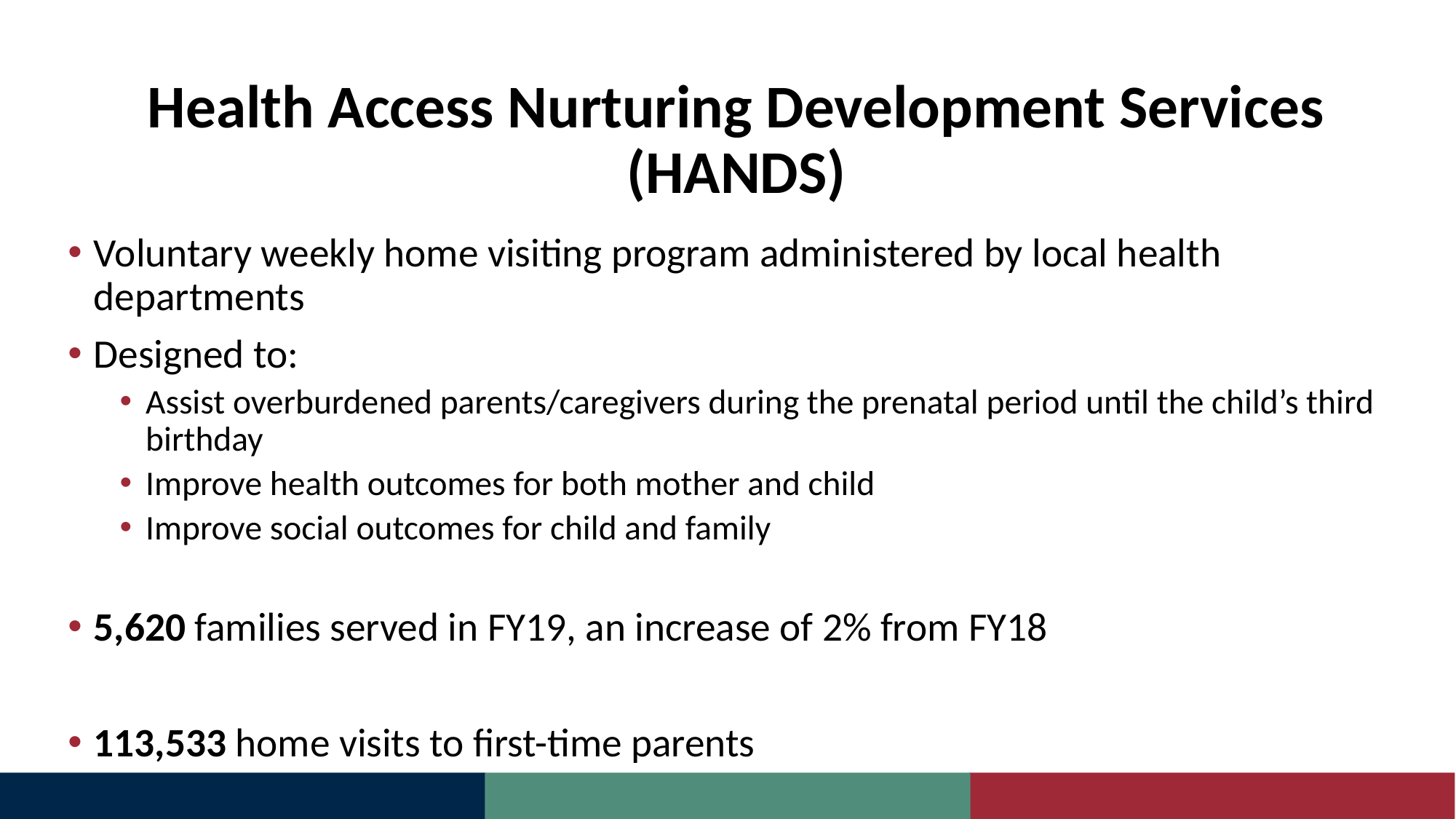

# Health Access Nurturing Development Services (HANDS)
Voluntary weekly home visiting program administered by local health departments
Designed to:
Assist overburdened parents/caregivers during the prenatal period until the child’s third birthday
Improve health outcomes for both mother and child
Improve social outcomes for child and family

5,620 families served in FY19, an increase of 2% from FY18

113,533 home visits to first-time parents